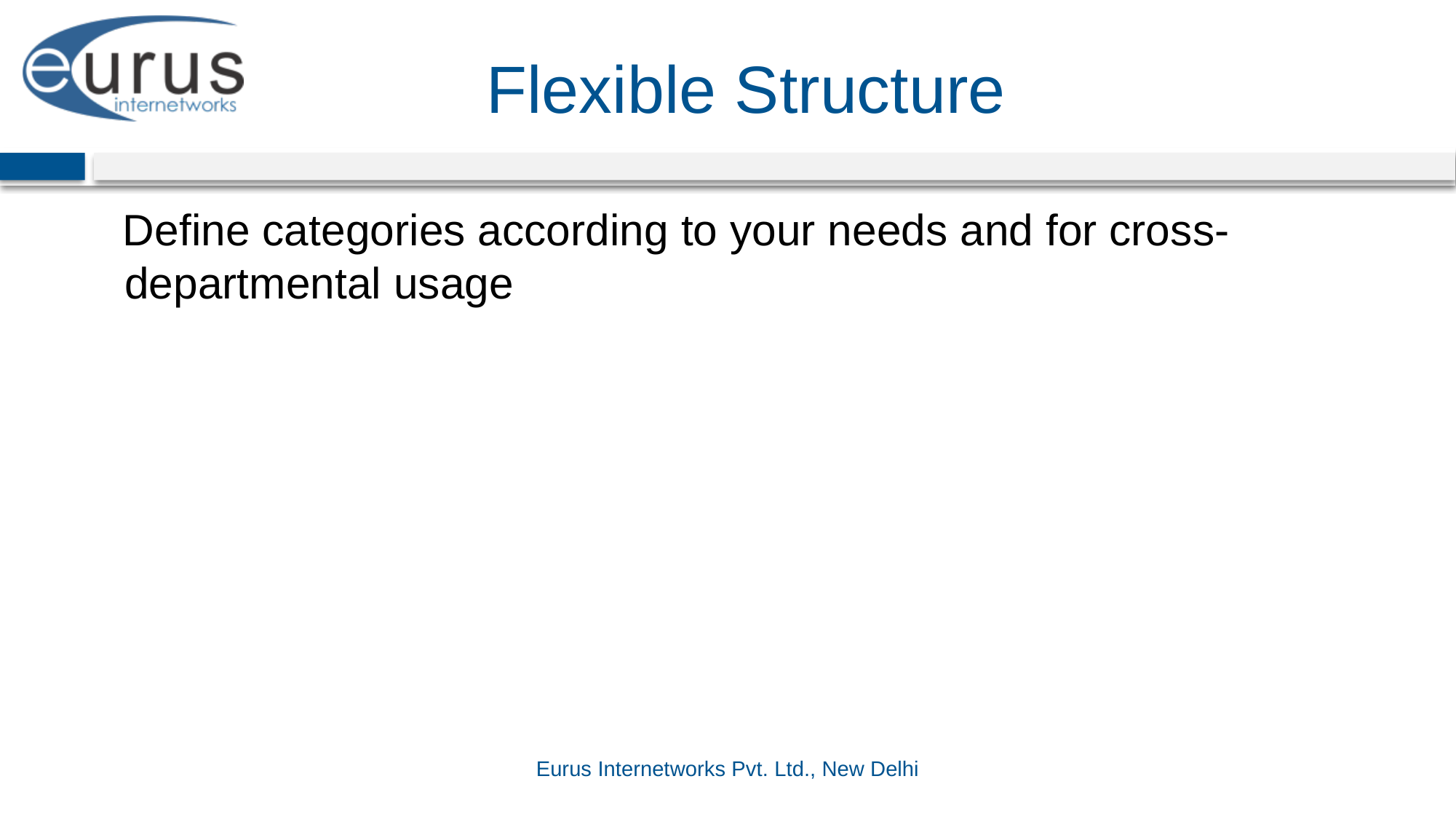

# Flexible Structure
   Define categories according to your needs and for cross-departmental usage
Eurus Internetworks Pvt. Ltd., New Delhi